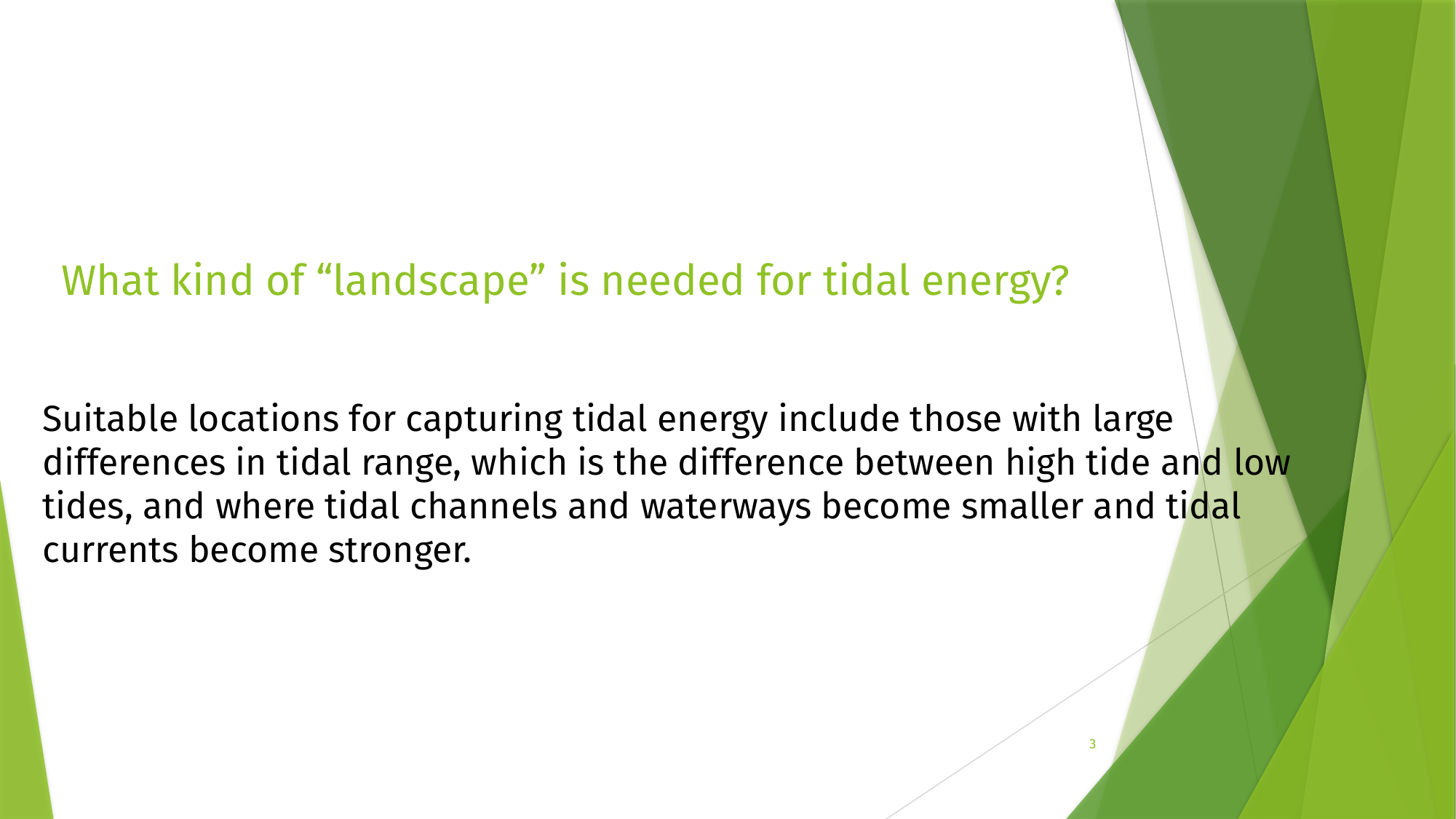

What kind of “landscape” is needed for tidal energy?
Suitable locations for capturing tidal energy include those with large differences in tidal range, which is the difference between high tide and low tides, and where tidal channels and waterways become smaller and tidal currents become stronger.
3